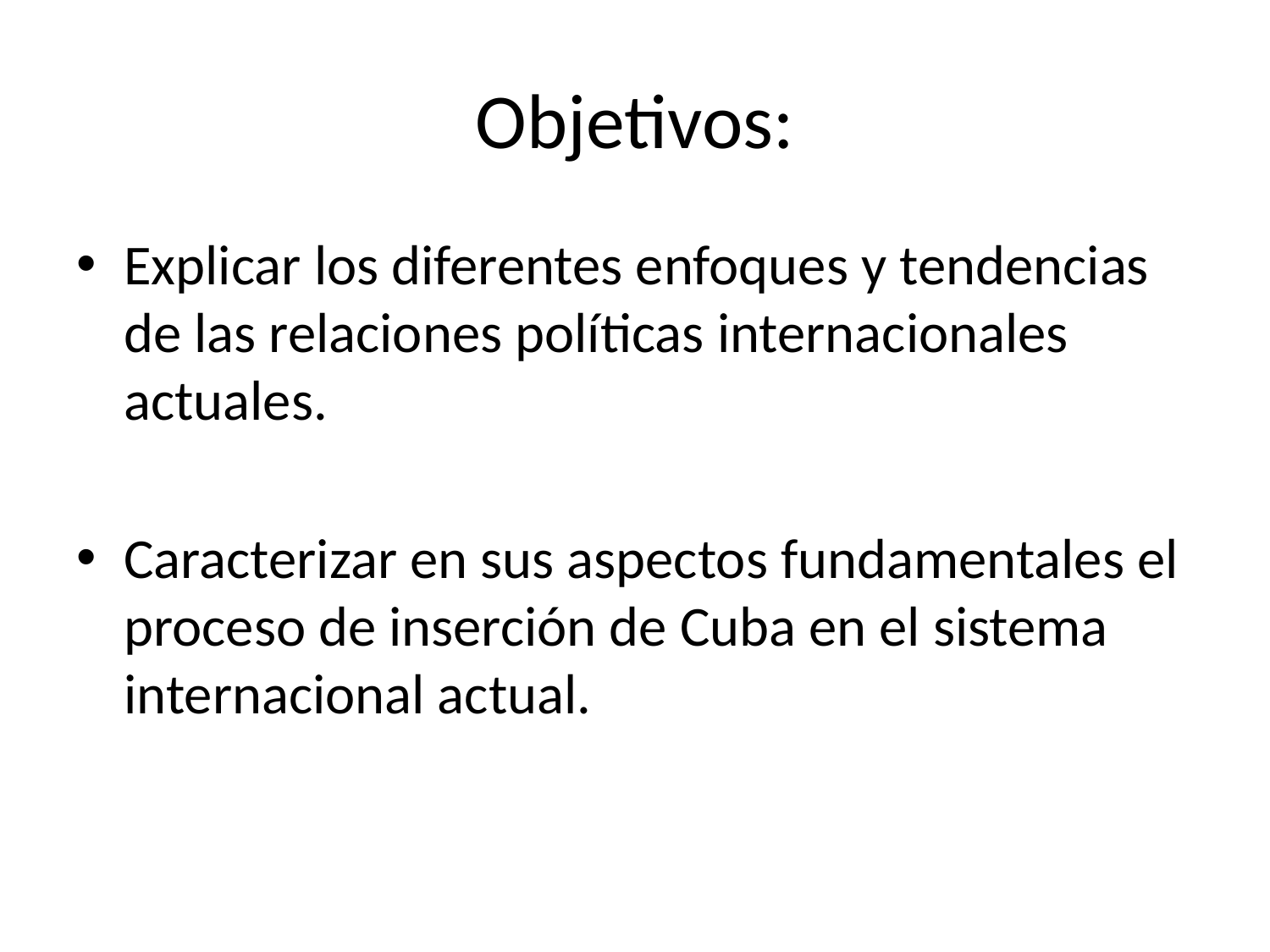

# Objetivos:
Explicar los diferentes enfoques y tendencias de las relaciones políticas internacionales actuales.

Caracterizar en sus aspectos fundamentales el proceso de inserción de Cuba en el sistema internacional actual.